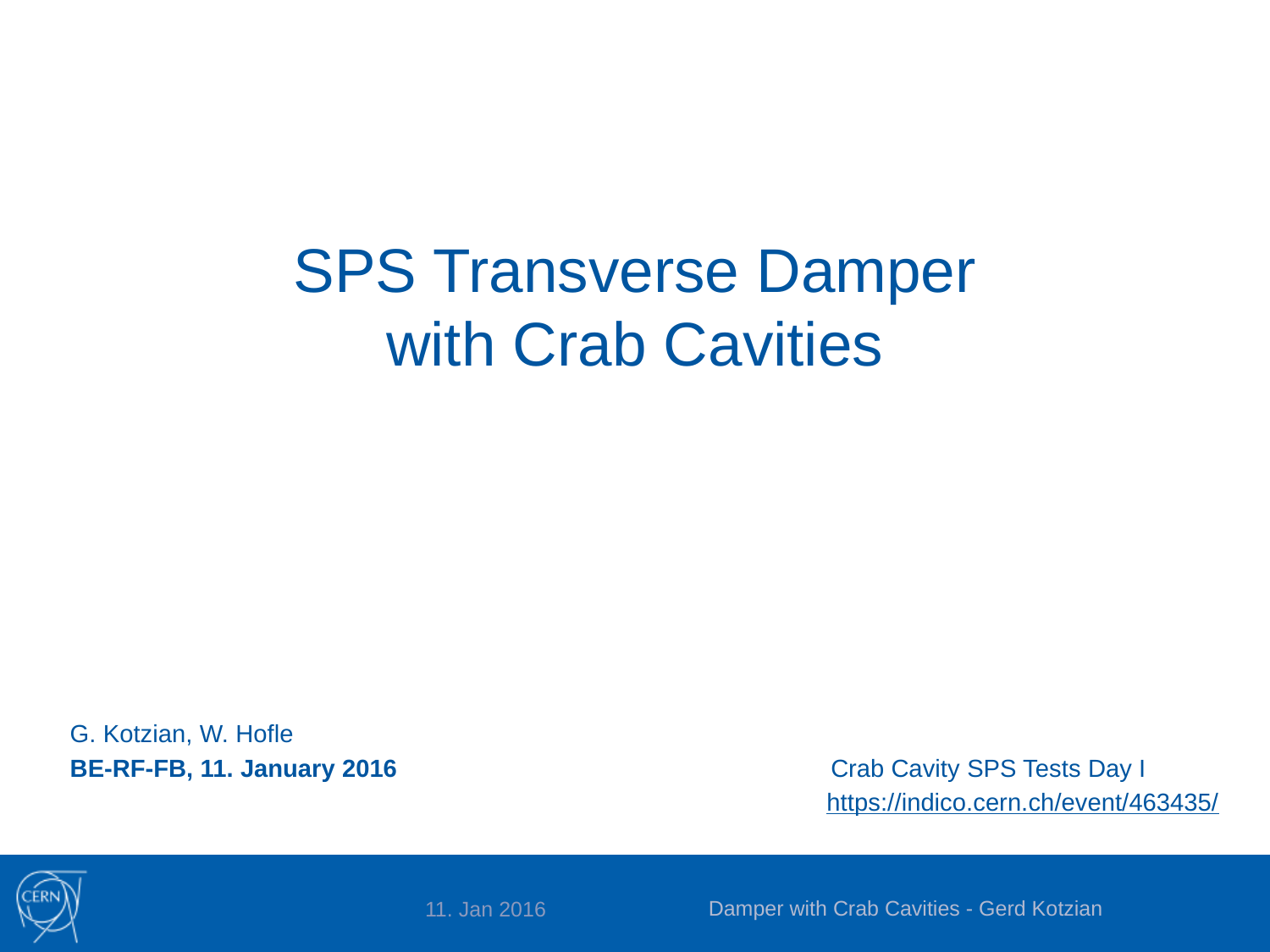

# SPS Transverse Damper with Crab Cavities

G. Kotzian, W. Hofle
BE-RF-FB, 11. January 2016			                  Crab Cavity SPS Tests Day I
https://indico.cern.ch/event/463435/
Damper with Crab Cavities - Gerd Kotzian
11. Jan 2016